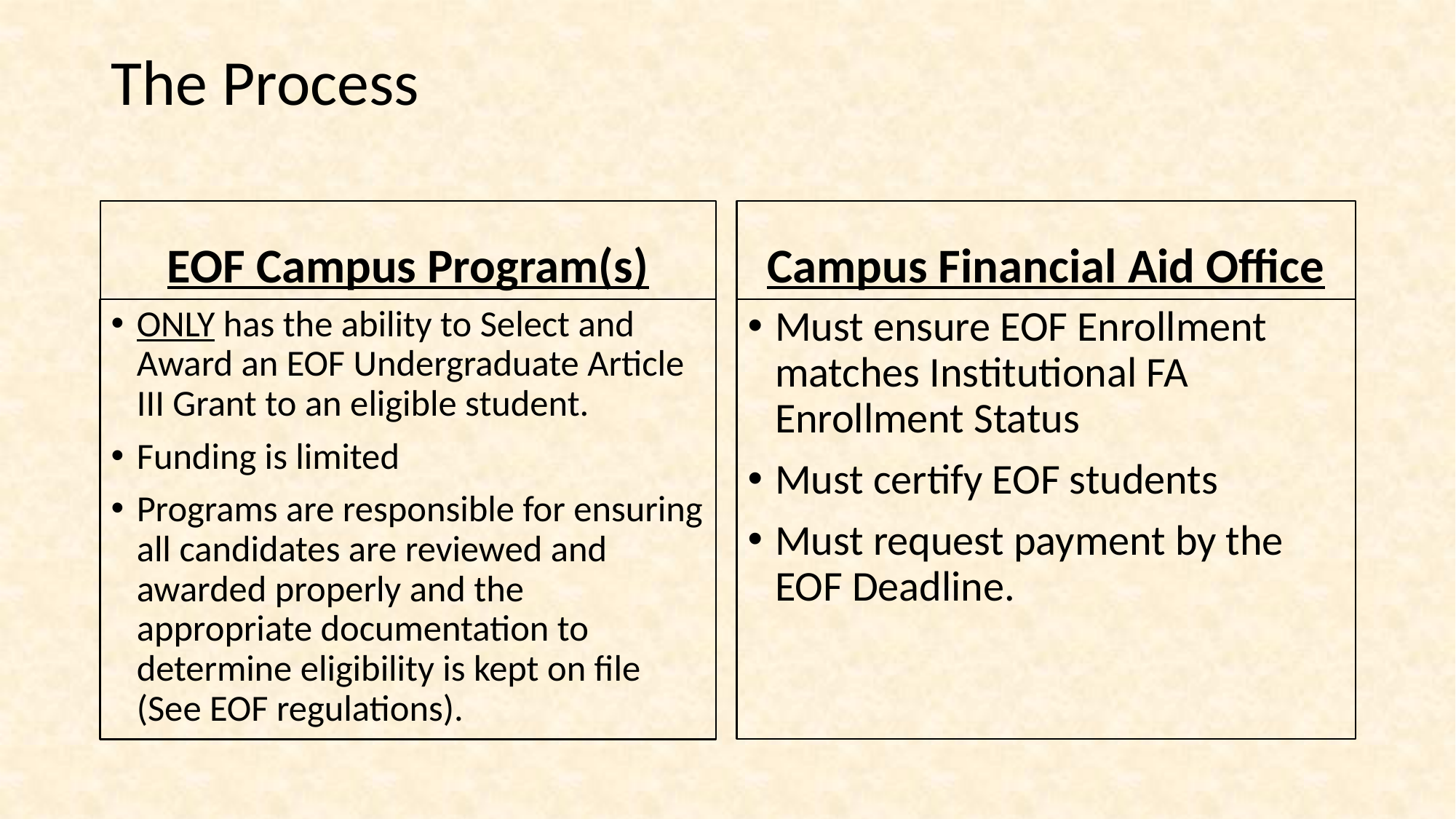

# The Process
EOF Campus Program(s)
Campus Financial Aid Office
ONLY has the ability to Select and Award an EOF Undergraduate Article III Grant to an eligible student.
Funding is limited
Programs are responsible for ensuring all candidates are reviewed and awarded properly and the appropriate documentation to determine eligibility is kept on file (See EOF regulations).

Must ensure EOF Enrollment matches Institutional FA Enrollment Status
Must certify EOF students
Must request payment by the EOF Deadline.